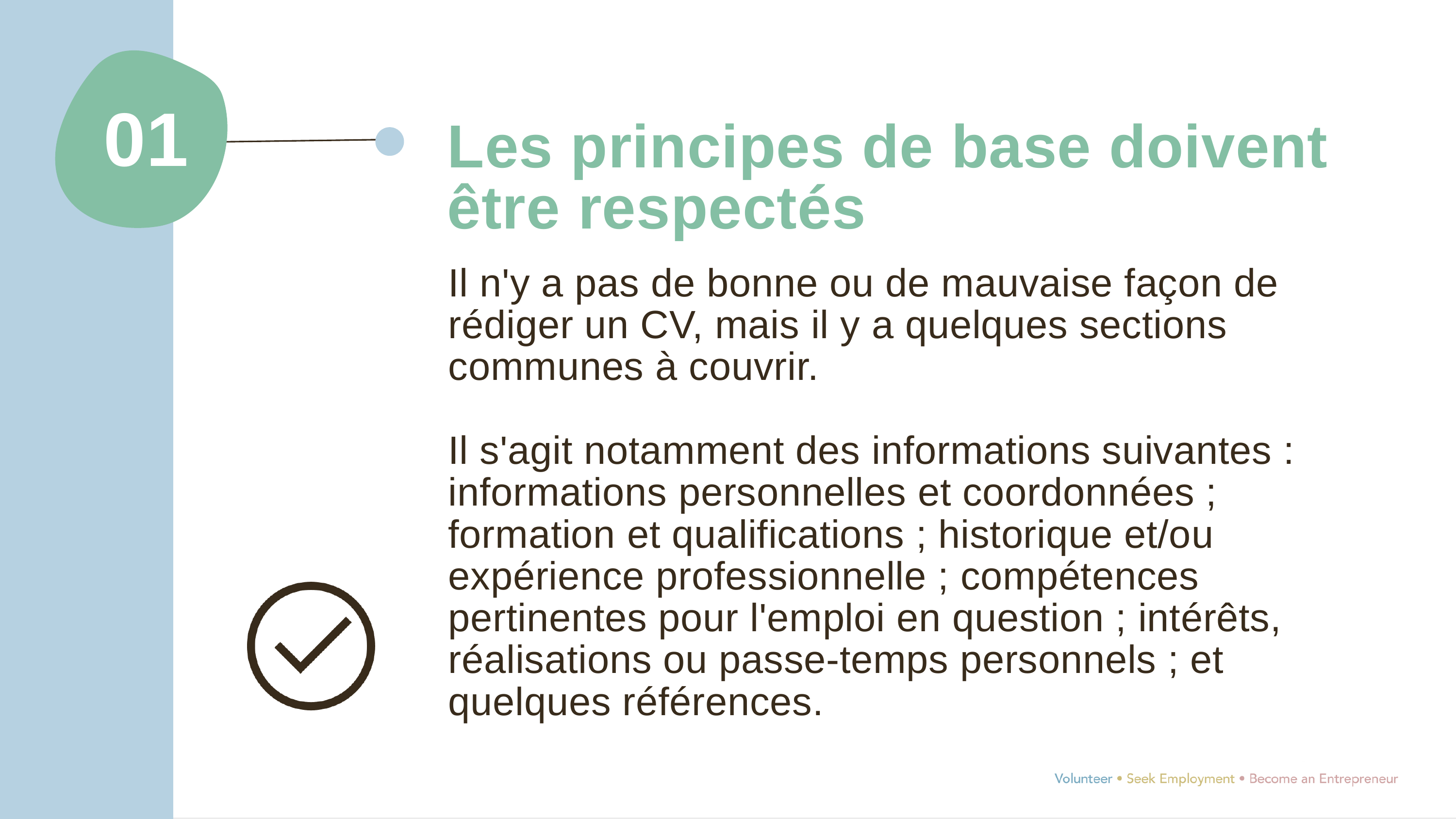

01
Les principes de base doivent être respectés

Il n'y a pas de bonne ou de mauvaise façon de rédiger un CV, mais il y a quelques sections communes à couvrir.

Il s'agit notamment des informations suivantes : informations personnelles et coordonnées ; formation et qualifications ; historique et/ou expérience professionnelle ; compétences pertinentes pour l'emploi en question ; intérêts, réalisations ou passe-temps personnels ; et quelques références.